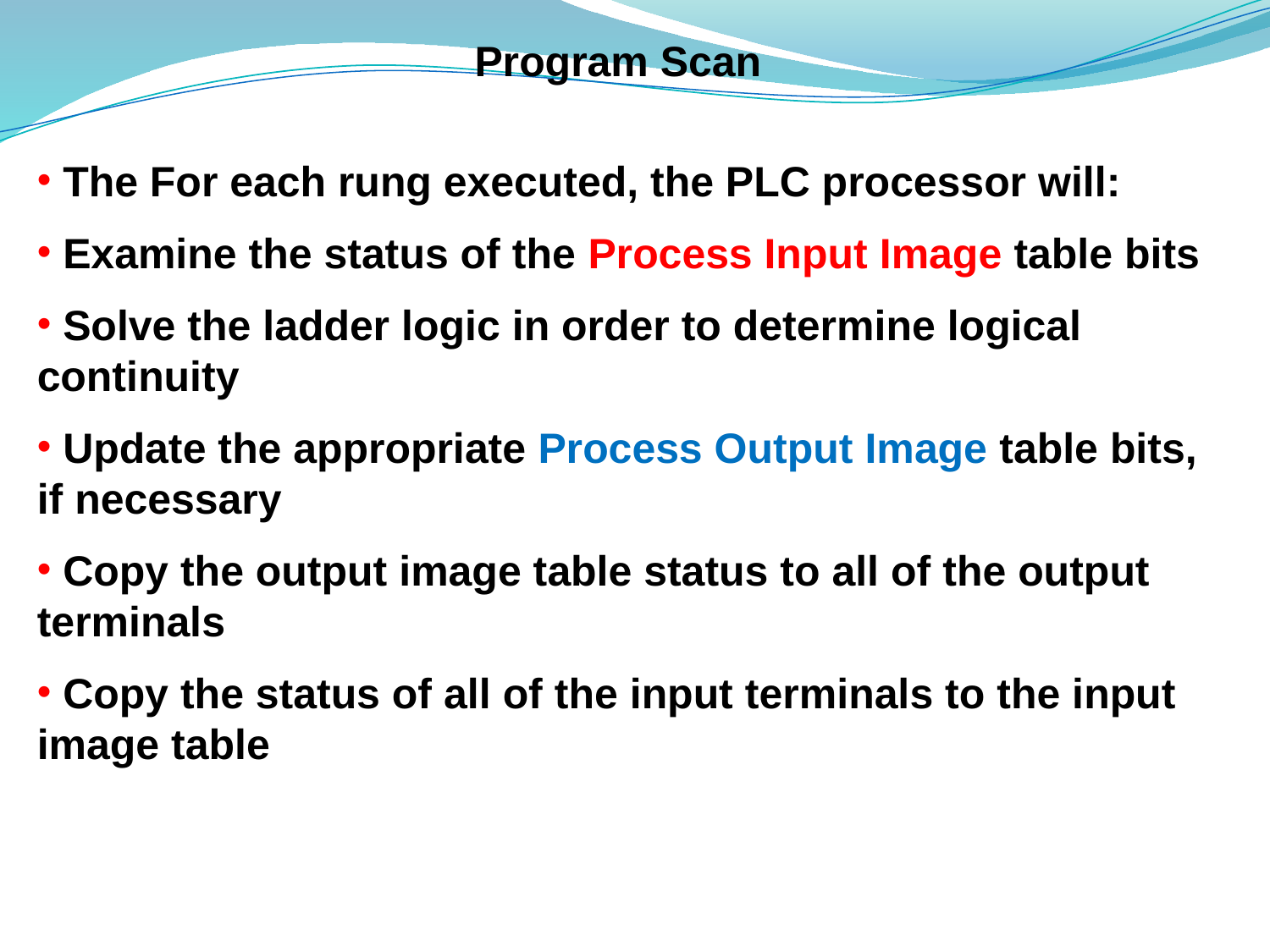

# Program Scan
 The For each rung executed, the PLC processor will:
 Examine the status of the Process Input Image table bits
 Solve the ladder logic in order to determine logical continuity
 Update the appropriate Process Output Image table bits, if necessary
 Copy the output image table status to all of the output terminals
 Copy the status of all of the input terminals to the input image table